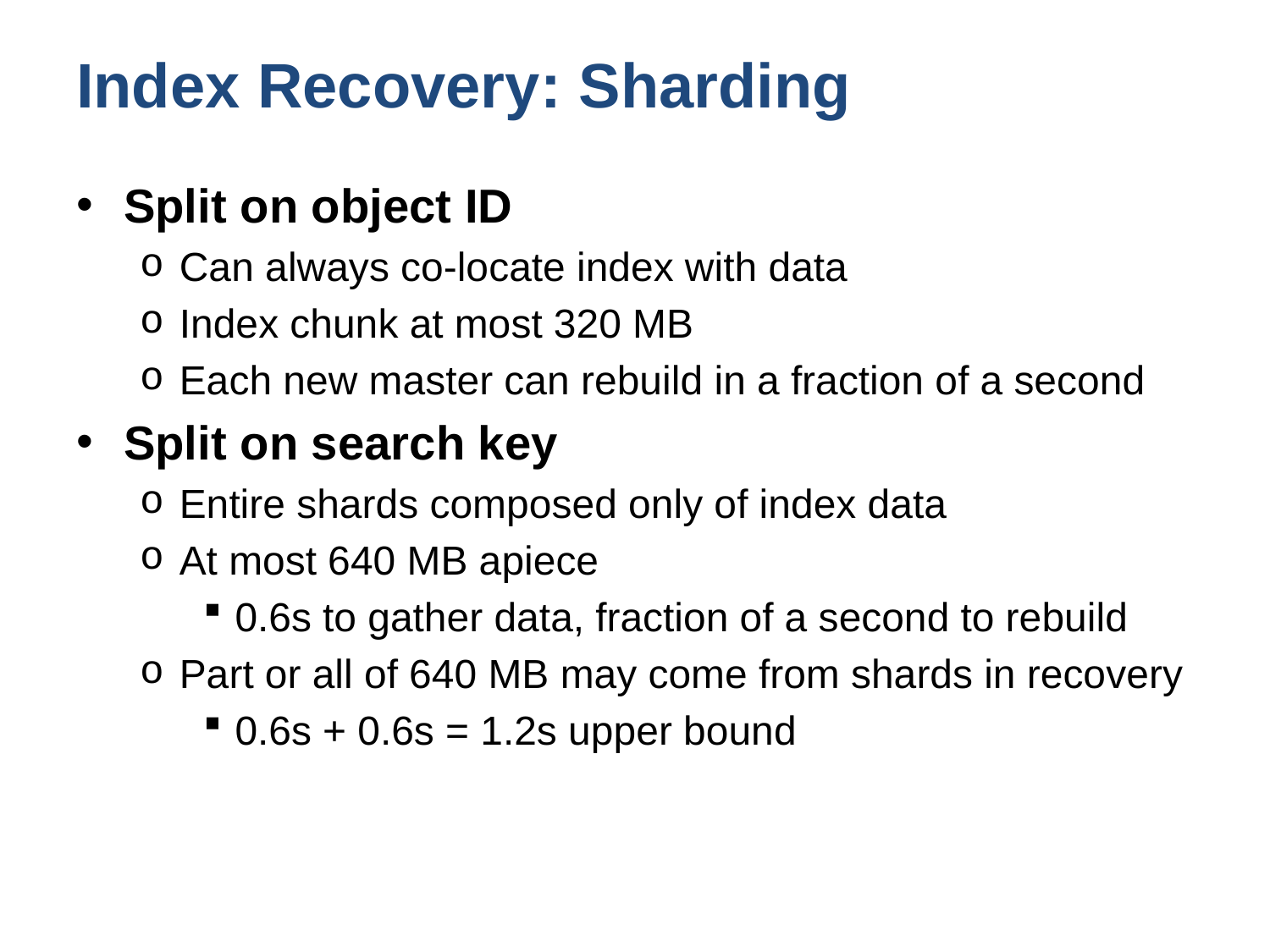

# Index Recovery: Sharding
Split on object ID
Can always co-locate index with data
Index chunk at most 320 MB
Each new master can rebuild in a fraction of a second
Split on search key
Entire shards composed only of index data
At most 640 MB apiece
0.6s to gather data, fraction of a second to rebuild
Part or all of 640 MB may come from shards in recovery
0.6s + 0.6s = 1.2s upper bound